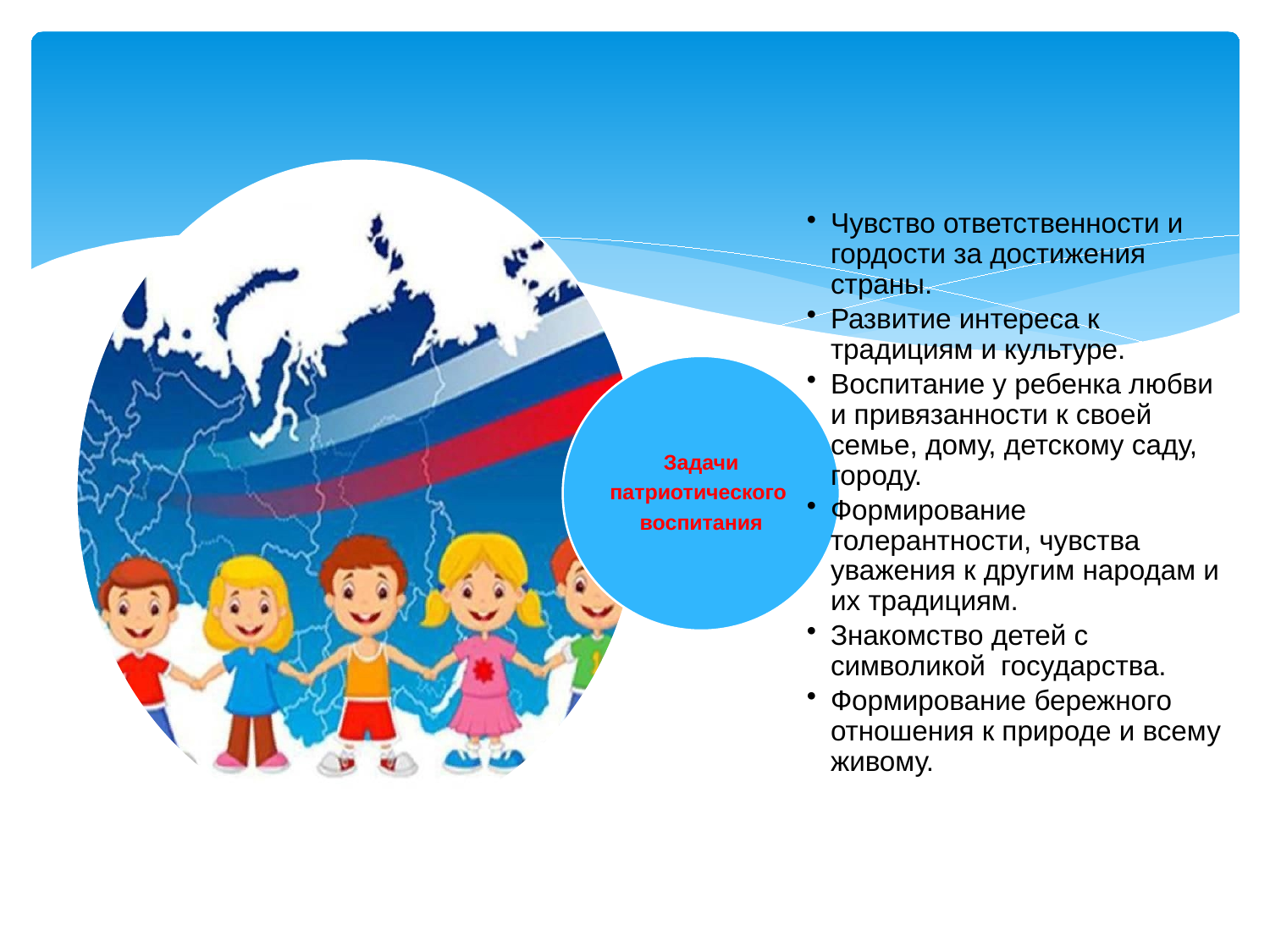

#
Задачи
патриотического
воспитания
Чувство ответственности и гордости за достижения страны.
Развитие интереса к традициям и культуре.
Воспитание у ребенка любви и привязанности к своей семье, дому, детскому саду, городу.
Формирование толерантности, чувства уважения к другим народам и их традициям.
Знакомство детей с символикой  государства.
Формирование бережного отношения к природе и всему живому.